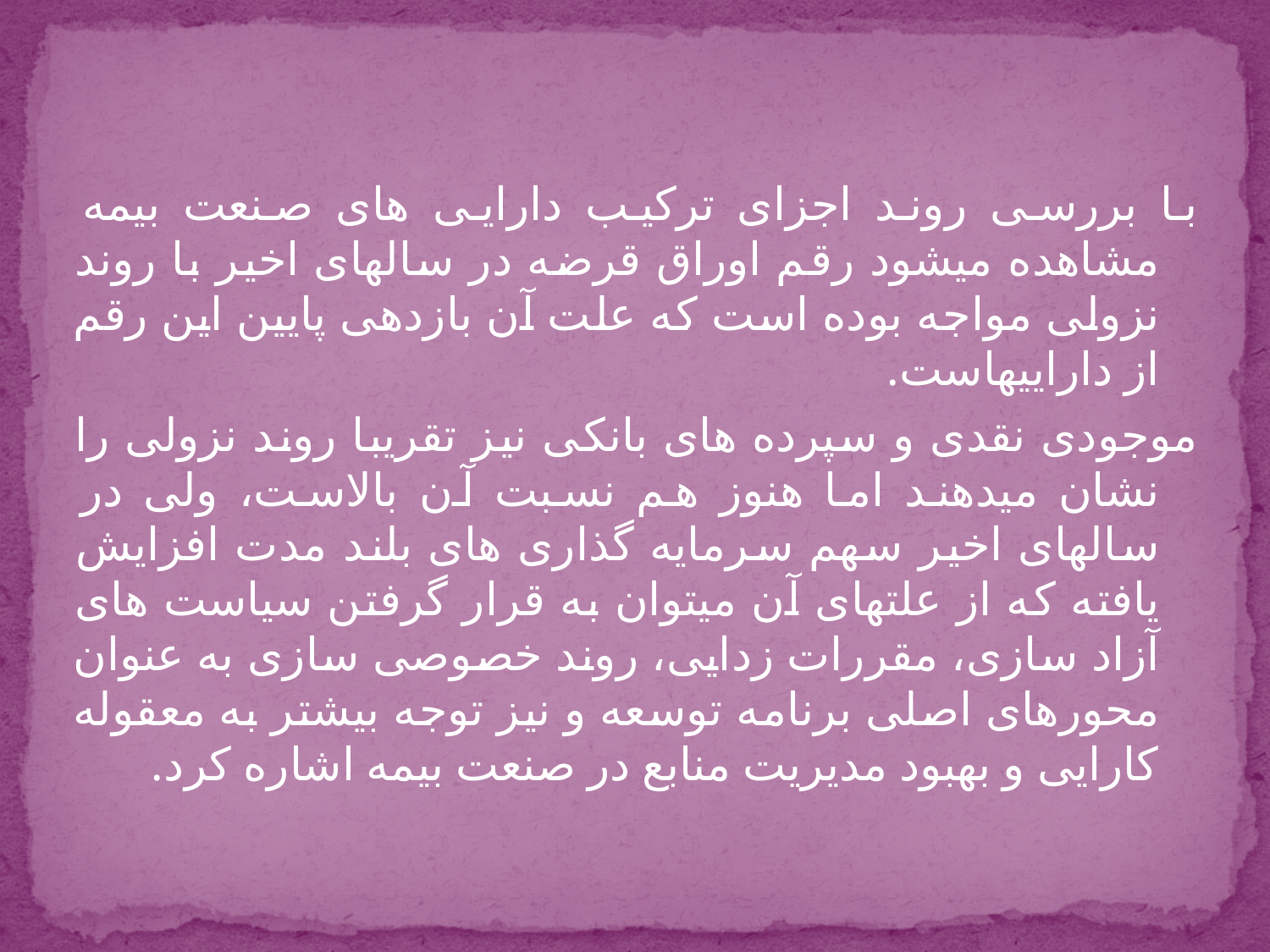

با بررسی روند اجزای ترکیب دارایی های صنعت بیمه مشاهده میشود رقم اوراق قرضه در سالهای اخیر با روند نزولی مواجه بوده است که علت آن بازدهی پایین این رقم از داراییهاست.
موجودی نقدی و سپرده های بانکی نیز تقریبا روند نزولی را نشان میدهند اما هنوز هم نسبت آن بالاست، ولی در سالهای اخیر سهم سرمایه گذاری های بلند مدت افزایش یافته که از علتهای آن میتوان به قرار گرفتن سیاست های آزاد سازی، مقررات زدایی، روند خصوصی سازی به عنوان محورهای اصلی برنامه توسعه و نیز توجه بیشتر به معقوله کارایی و بهبود مدیریت منابع در صنعت بیمه اشاره کرد.